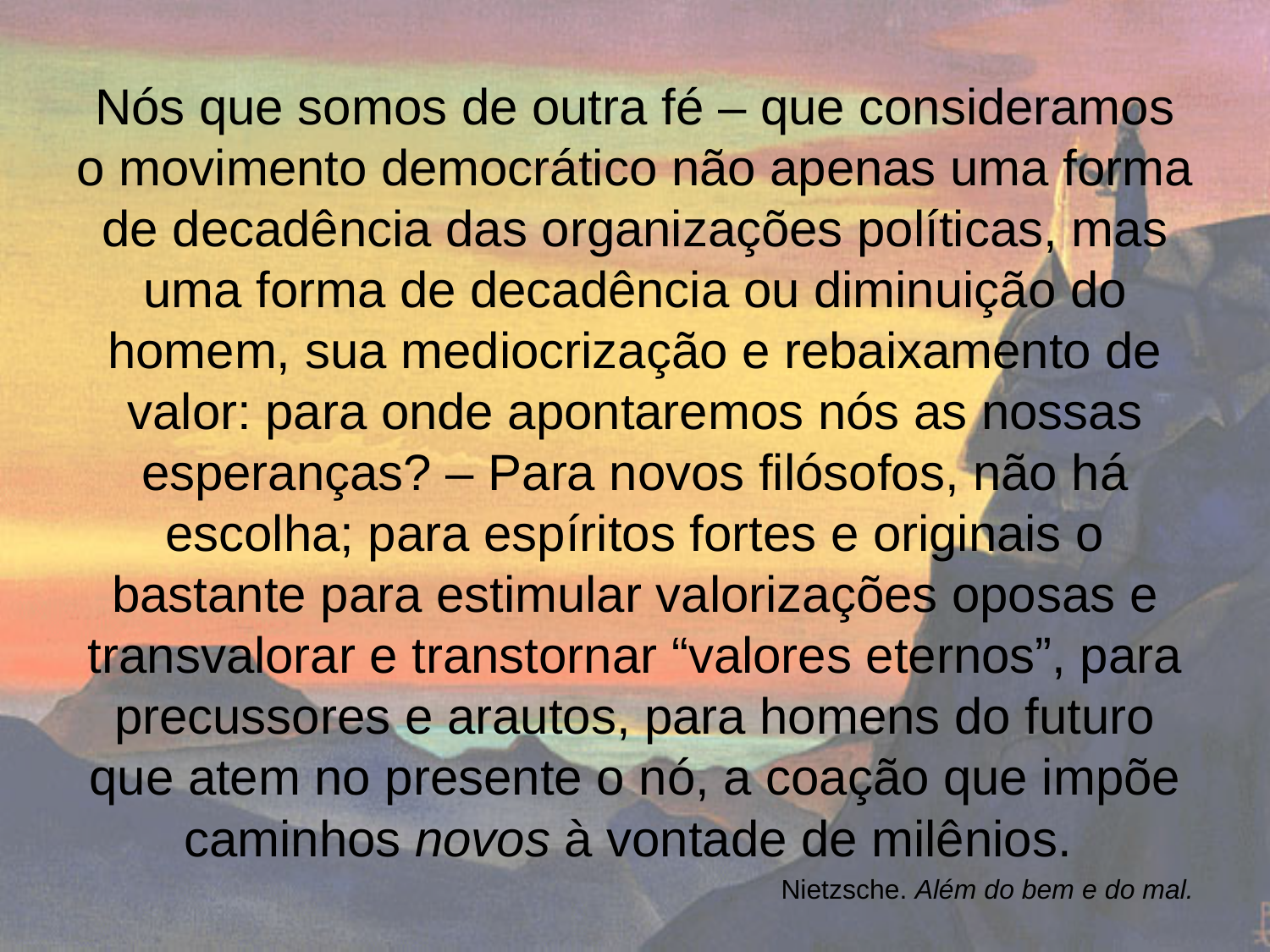

Nós que somos de outra fé – que consideramos o movimento democrático não apenas uma forma de decadência das organizações políticas, mas uma forma de decadência ou diminuição do homem, sua mediocrização e rebaixamento de valor: para onde apontaremos nós as nossas esperanças? – Para novos filósofos, não há escolha; para espíritos fortes e originais o bastante para estimular valorizações oposas e transvalorar e transtornar “valores eternos”, para precussores e arautos, para homens do futuro que atem no presente o nó, a coação que impõe caminhos novos à vontade de milênios.
Nietzsche. Além do bem e do mal.